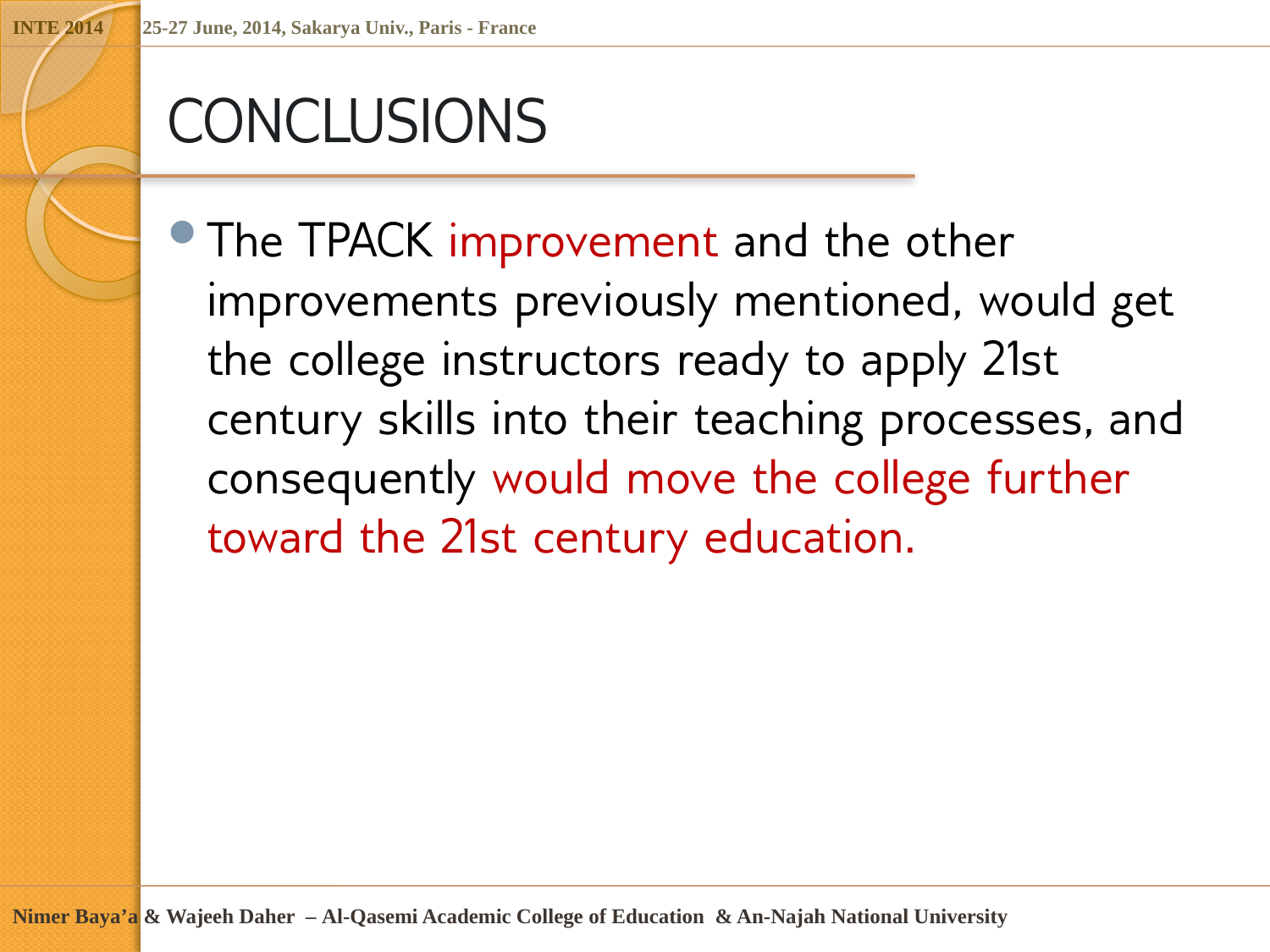

# CONCLUSIONS
The TPACK improvement and the other improvements previously mentioned, would get the college instructors ready to apply 21st century skills into their teaching processes, and consequently would move the college further toward the 21st century education.